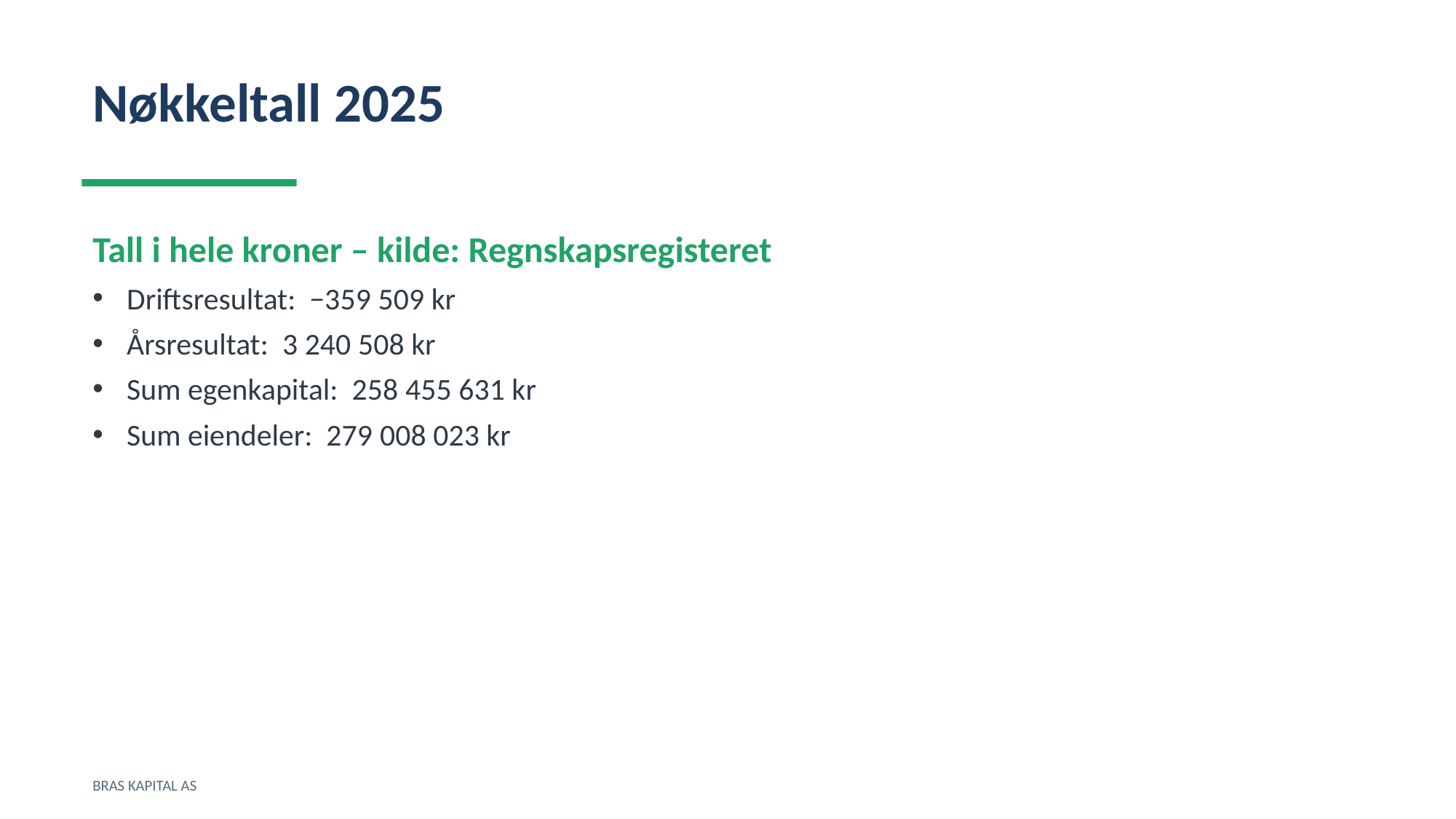

Nøkkeltall 2025

Tall i hele kroner – kilde: Regnskapsregisteret
Driftsresultat:  −359 509 kr
Årsresultat:  3 240 508 kr
Sum egenkapital:  258 455 631 kr
Sum eiendeler:  279 008 023 kr
BRAS KAPITAL AS